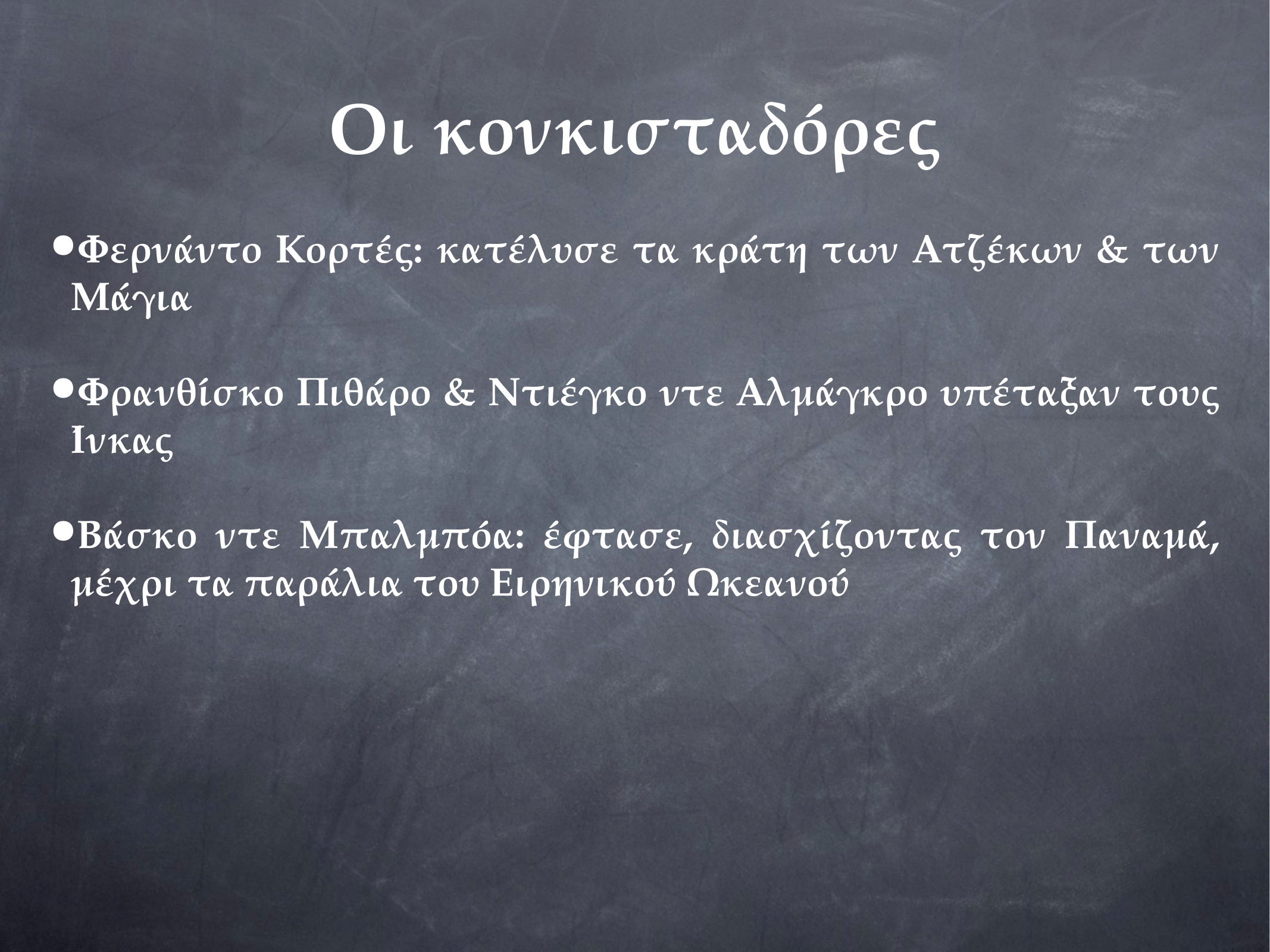

# Οι κονκισταδόρες
Φερνάντο Κορτές: κατέλυσε τα κράτη των Ατζέκων & των Μάγια

Φρανθίσκο Πιθάρο & Ντιέγκο ντε Αλμάγκρο υπέταξαν τους Ίνκας

Βάσκο ντε Μπαλμπόα: έφτασε, διασχίζοντας τον Παναμά, μέχρι τα παράλια του Ειρηνικού Ωκεανού